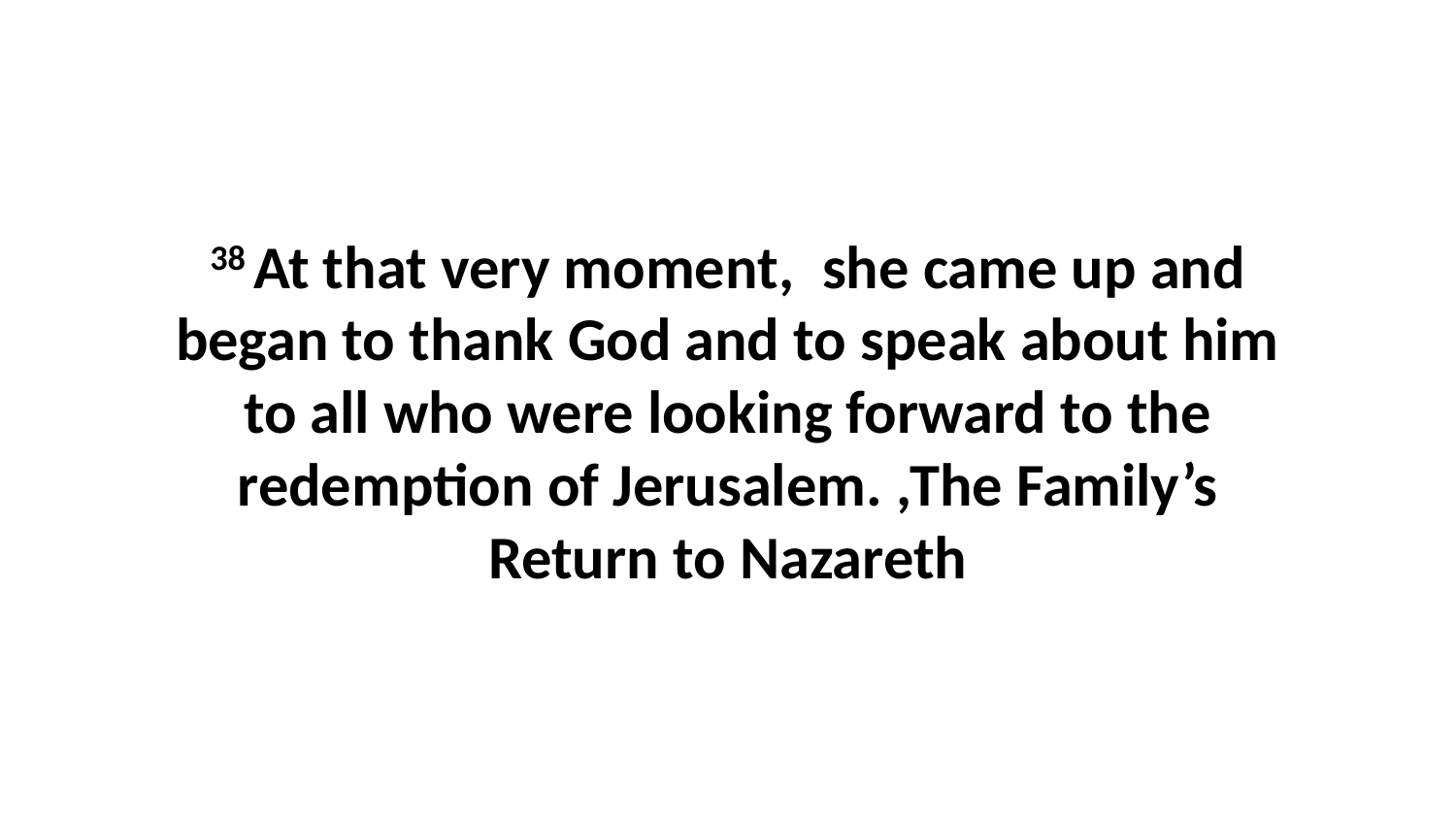

38 At that very moment,  she came up and began to thank God and to speak about him to all who were looking forward to the redemption of Jerusalem. ,The Family’s Return to Nazareth